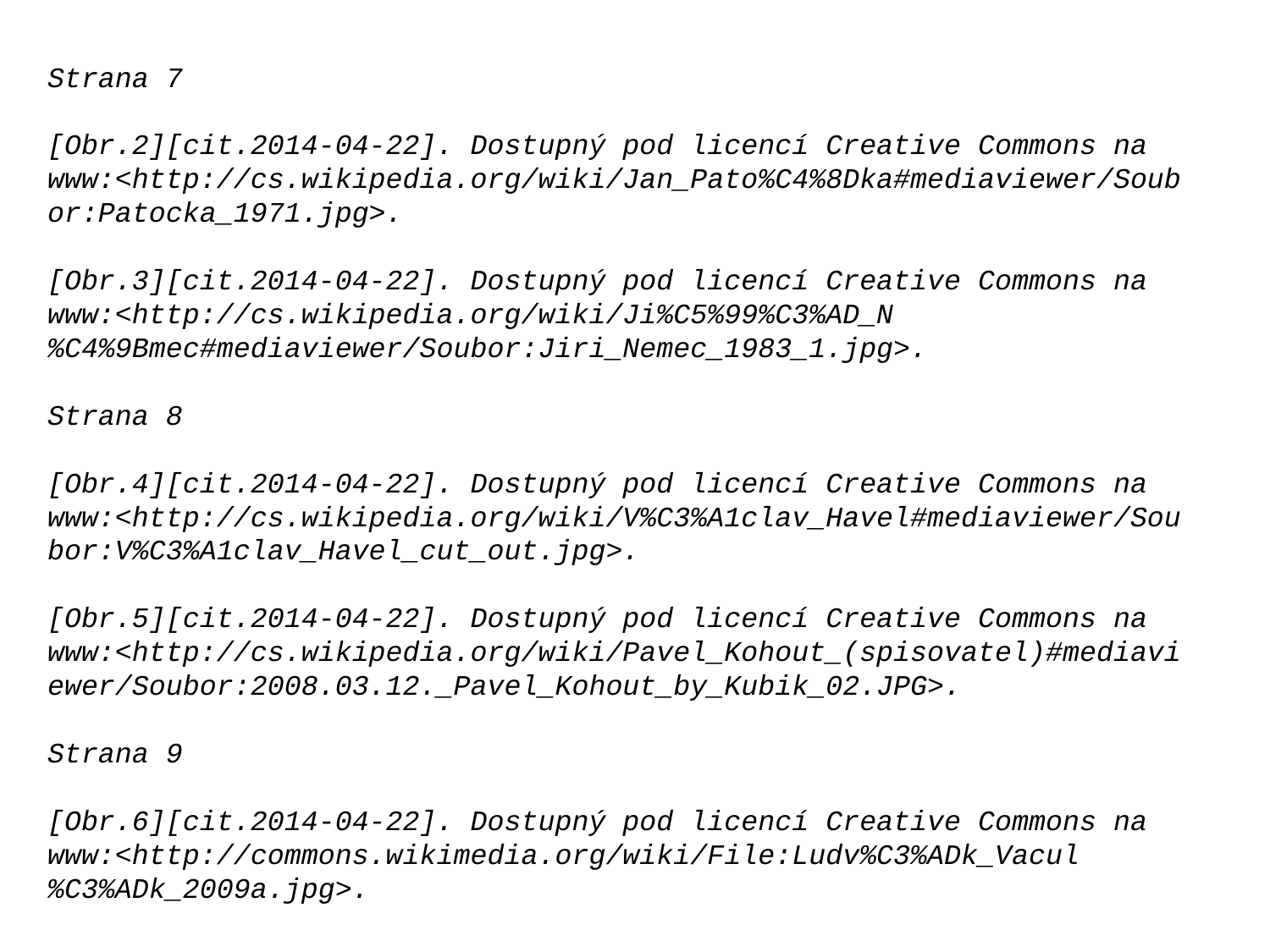

Strana 7

[Obr.2][cit.2014-04-22]. Dostupný pod licencí Creative Commons na www:<http://cs.wikipedia.org/wiki/Jan_Pato%C4%8Dka#mediaviewer/Soubor:Patocka_1971.jpg>.

[Obr.3][cit.2014-04-22]. Dostupný pod licencí Creative Commons na www:<http://cs.wikipedia.org/wiki/Ji%C5%99%C3%AD_N%C4%9Bmec#mediaviewer/Soubor:Jiri_Nemec_1983_1.jpg>.

Strana 8

[Obr.4][cit.2014-04-22]. Dostupný pod licencí Creative Commons na www:<http://cs.wikipedia.org/wiki/V%C3%A1clav_Havel#mediaviewer/Soubor:V%C3%A1clav_Havel_cut_out.jpg>.

[Obr.5][cit.2014-04-22]. Dostupný pod licencí Creative Commons na www:<http://cs.wikipedia.org/wiki/Pavel_Kohout_(spisovatel)#mediaviewer/Soubor:2008.03.12._Pavel_Kohout_by_Kubik_02.JPG>.

Strana 9

[Obr.6][cit.2014-04-22]. Dostupný pod licencí Creative Commons na www:<http://commons.wikimedia.org/wiki/File:Ludv%C3%ADk_Vacul%C3%ADk_2009a.jpg>.